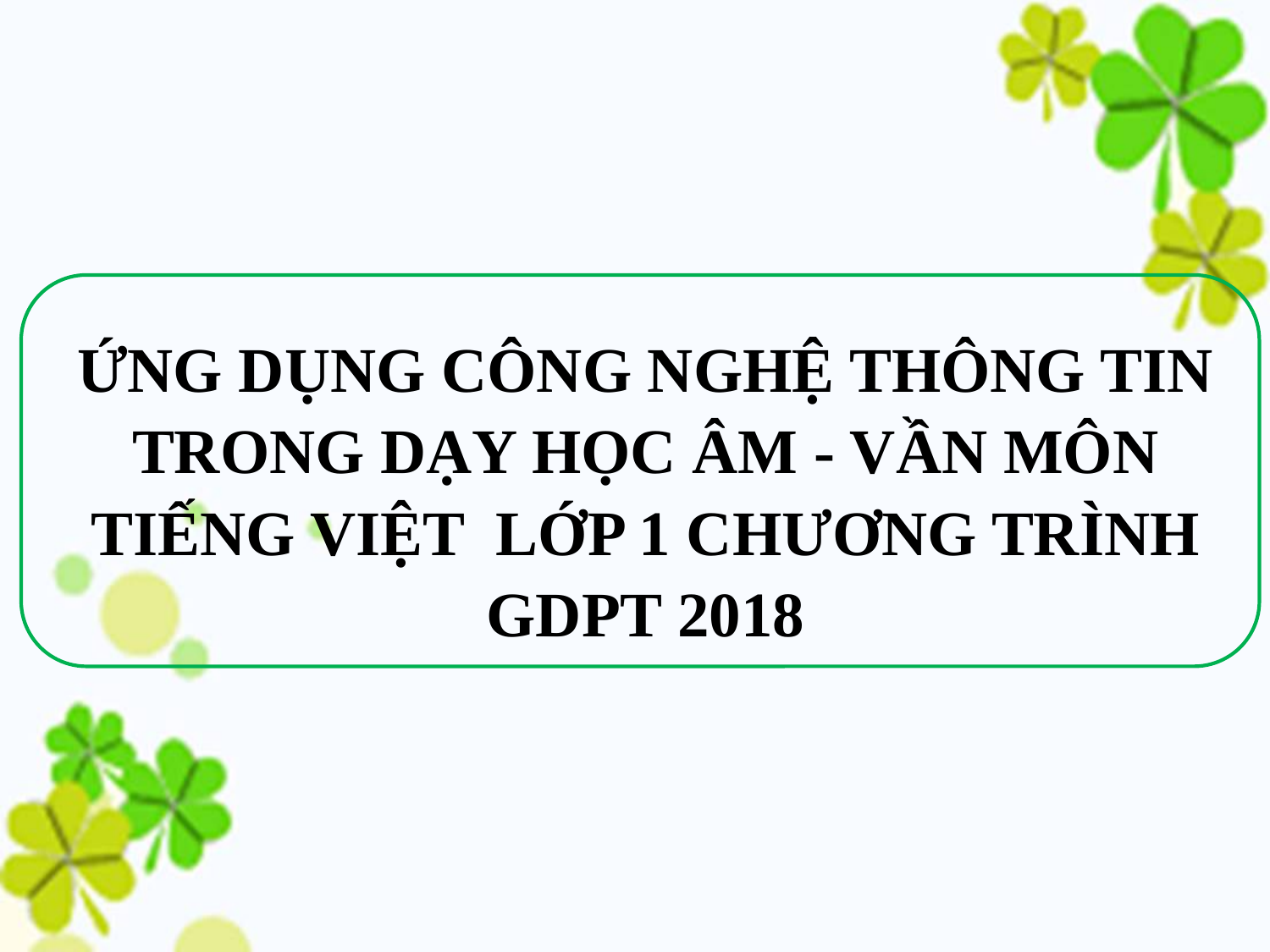

ỨNG DỤNG CÔNG NGHỆ THÔNG TIN TRONG DẠY HỌC ÂM - VẦN MÔN TIẾNG VIỆT  LỚP 1 CHƯƠNG TRÌNH GDPT 2018